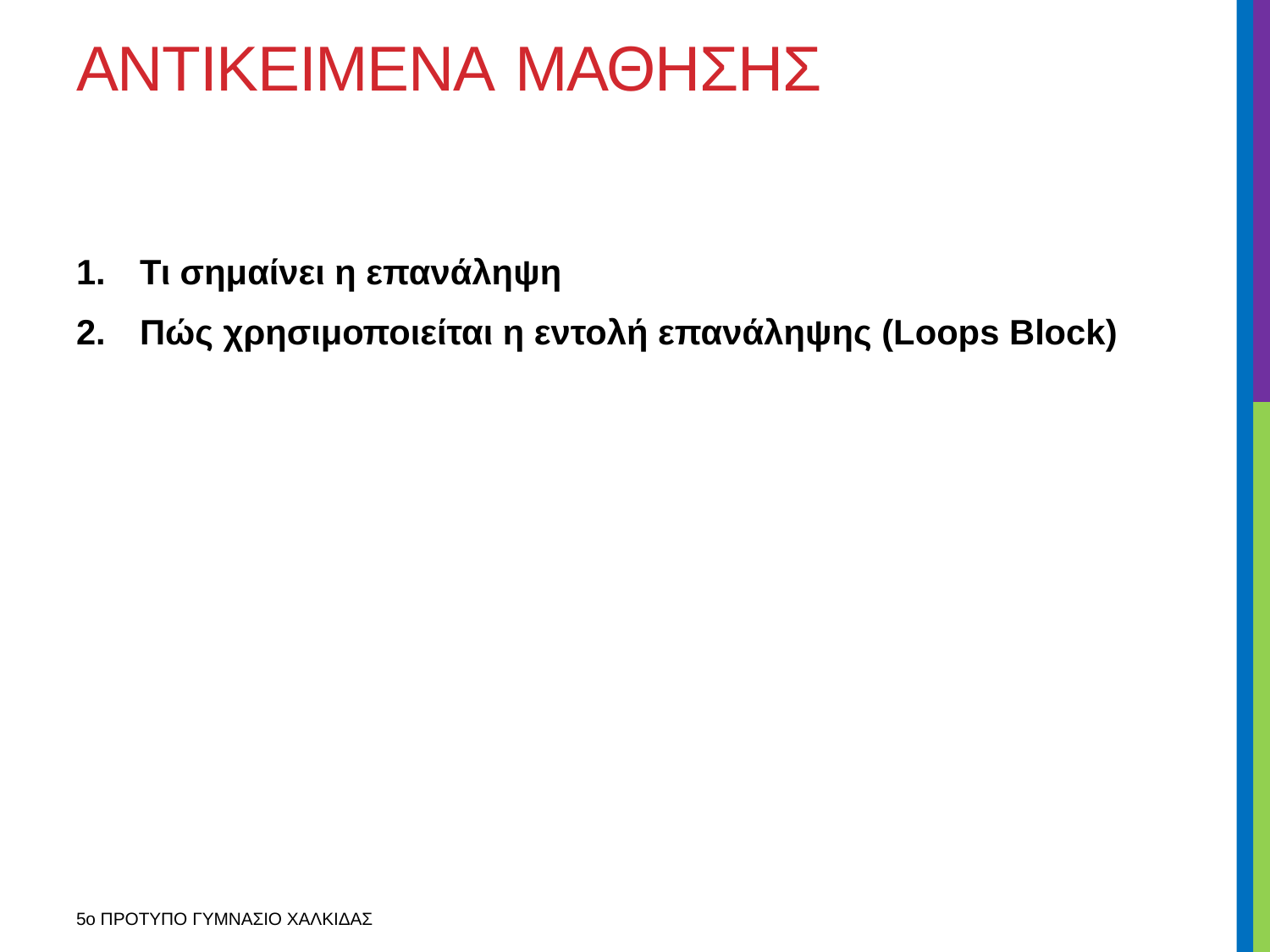

# ΑΝΤΙΚΕΙΜΕΝΑ ΜΑΘΗΣΗΣ
Τι σημαίνει η επανάληψη
Πώς χρησιμοποιείται η εντολή επανάληψης (Loops Block)
5ο ΠΡΟΤΥΠΟ ΓΥΜΝΑΣΙΟ ΧΑΛΚΙΔΑΣ